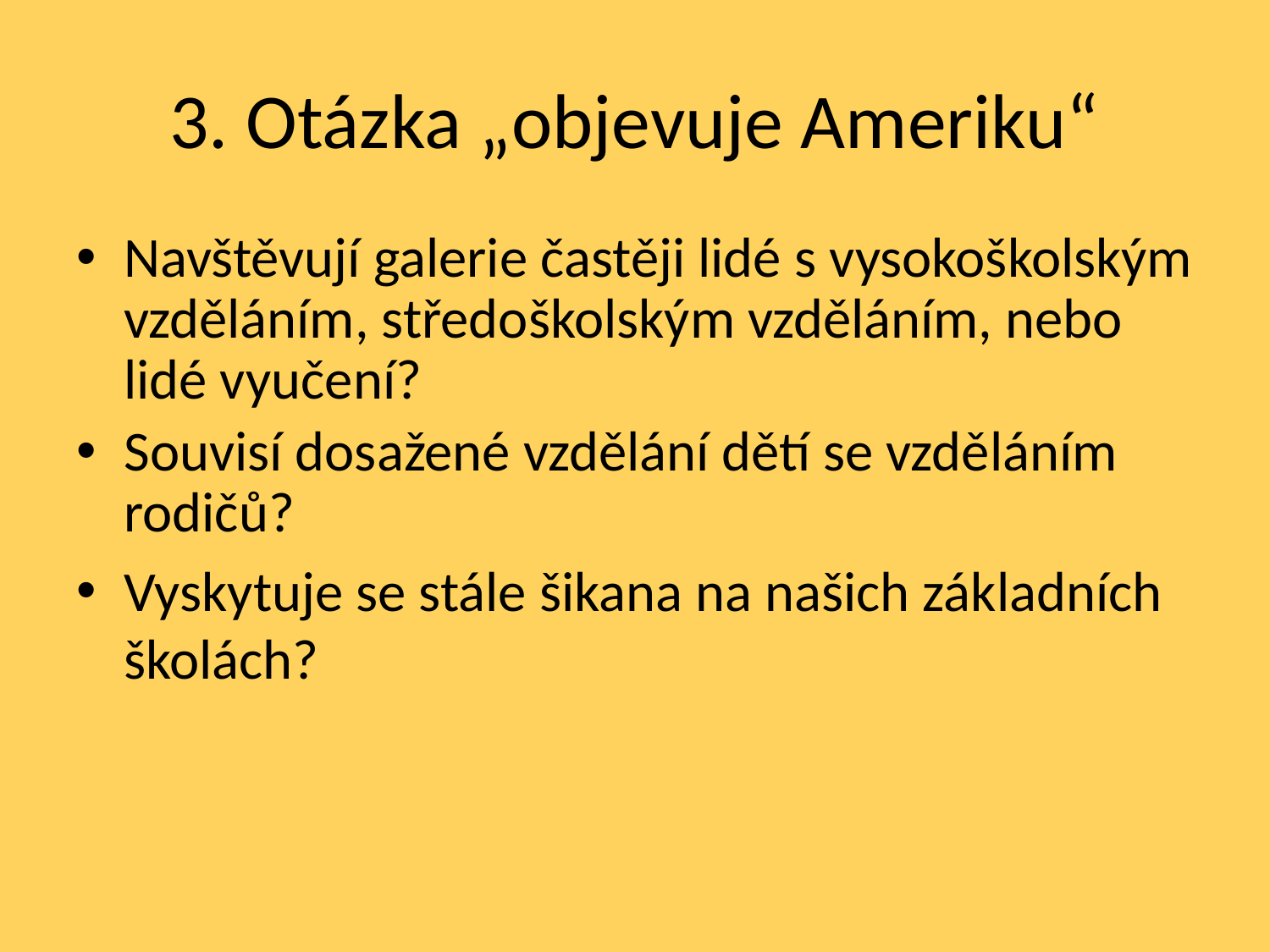

# 3. Otázka „objevuje Ameriku“
Navštěvují galerie častěji lidé s vysokoškolským vzděláním, středoškolským vzděláním, nebo lidé vyučení?
Souvisí dosažené vzdělání dětí se vzděláním rodičů?
Vyskytuje se stále šikana na našich základních školách?